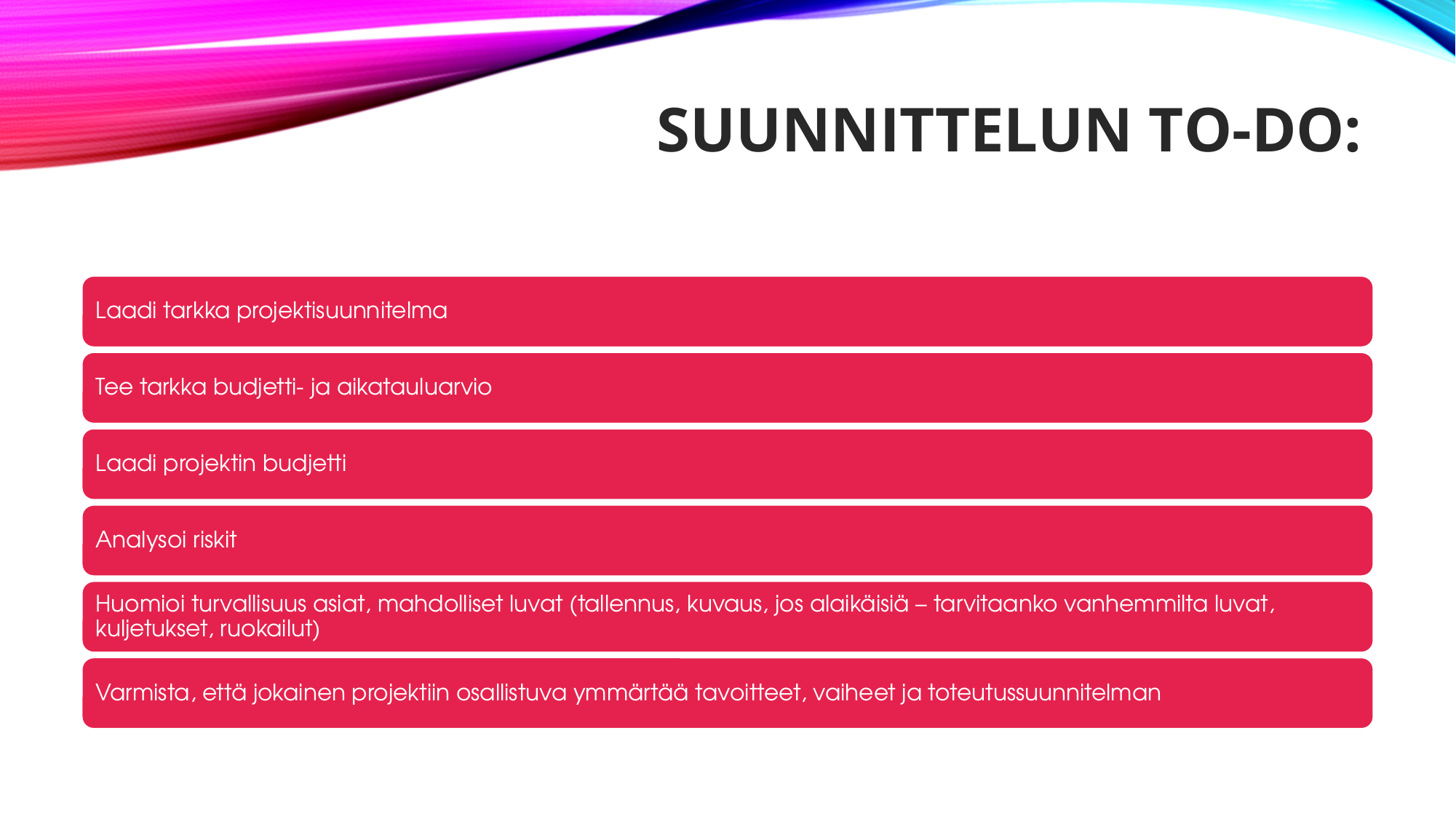

# suunnittelun to-do:
Laadi tarkka projektisuunnitelma
Tee tarkka budjetti- ja aikatauluarvio
Laadi projektin budjetti
Analysoi riskit
Huomioi turvallisuus asiat, mahdolliset luvat (tallennus, kuvaus, jos alaikäisiä – tarvitaanko vanhemmilta luvat, kuljetukset, ruokailut)
Varmista, että jokainen projektiin osallistuva ymmärtää tavoitteet, vaiheet ja toteutussuunnitelman